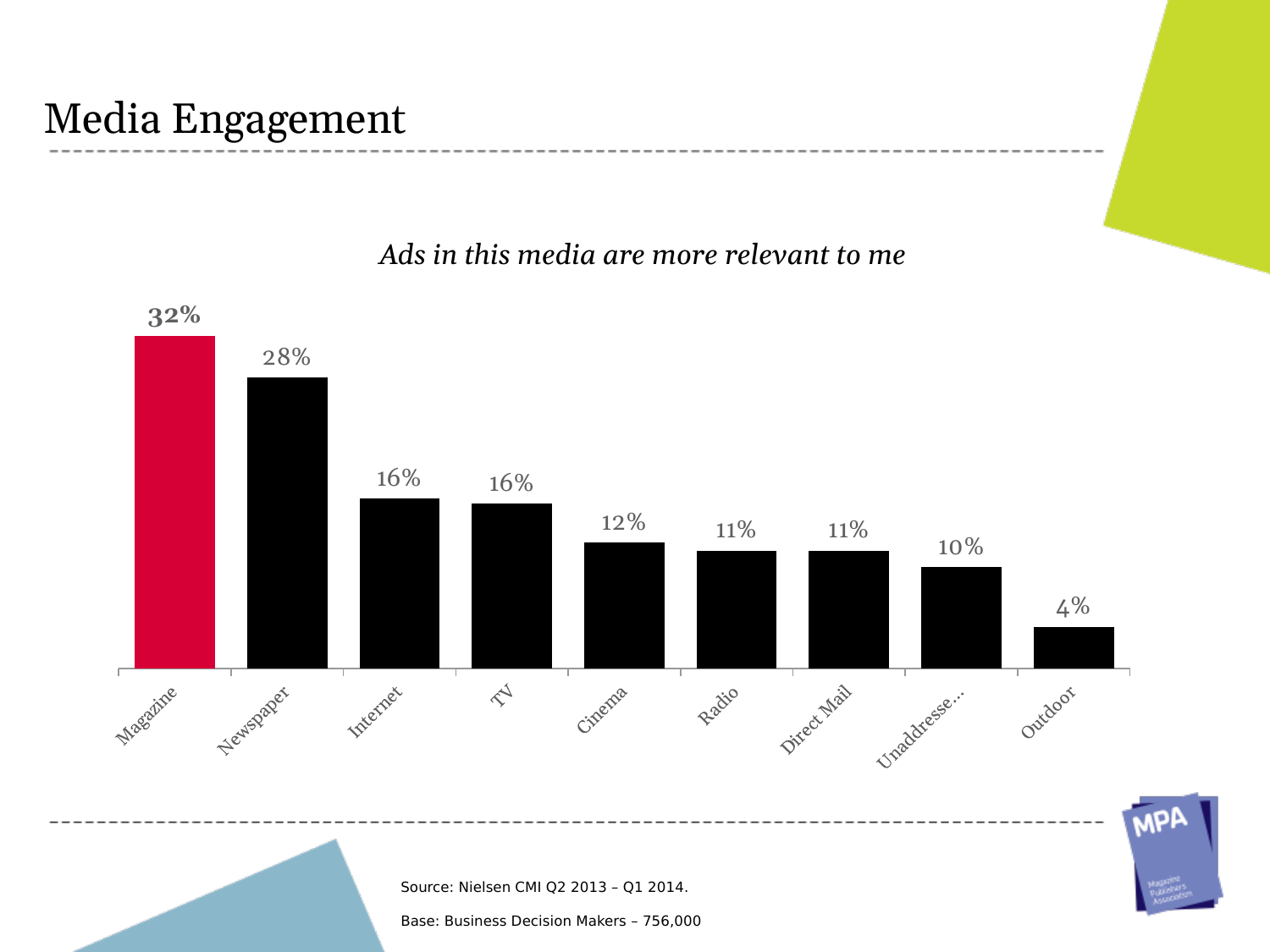

Media Engagement
Ads in this media are more relevant to me

### Chart

| Category | Ads in this media are more relevant to me |
|---|---|
| Magazine | 31.9 |
| Newspaper | 27.9 |
| Internet | 16.3 |
| TV | 15.8 |
| Cinema | 12.1 |
| Radio | 11.3 |
| Direct Mail | 11.3 |
| Unaddressed Mail | 9.7 |
| Outdoor | 4.0 |
Source: Nielsen CMI Q2 2013 – Q1 2014.

Base: Business Decision Makers – 756,000